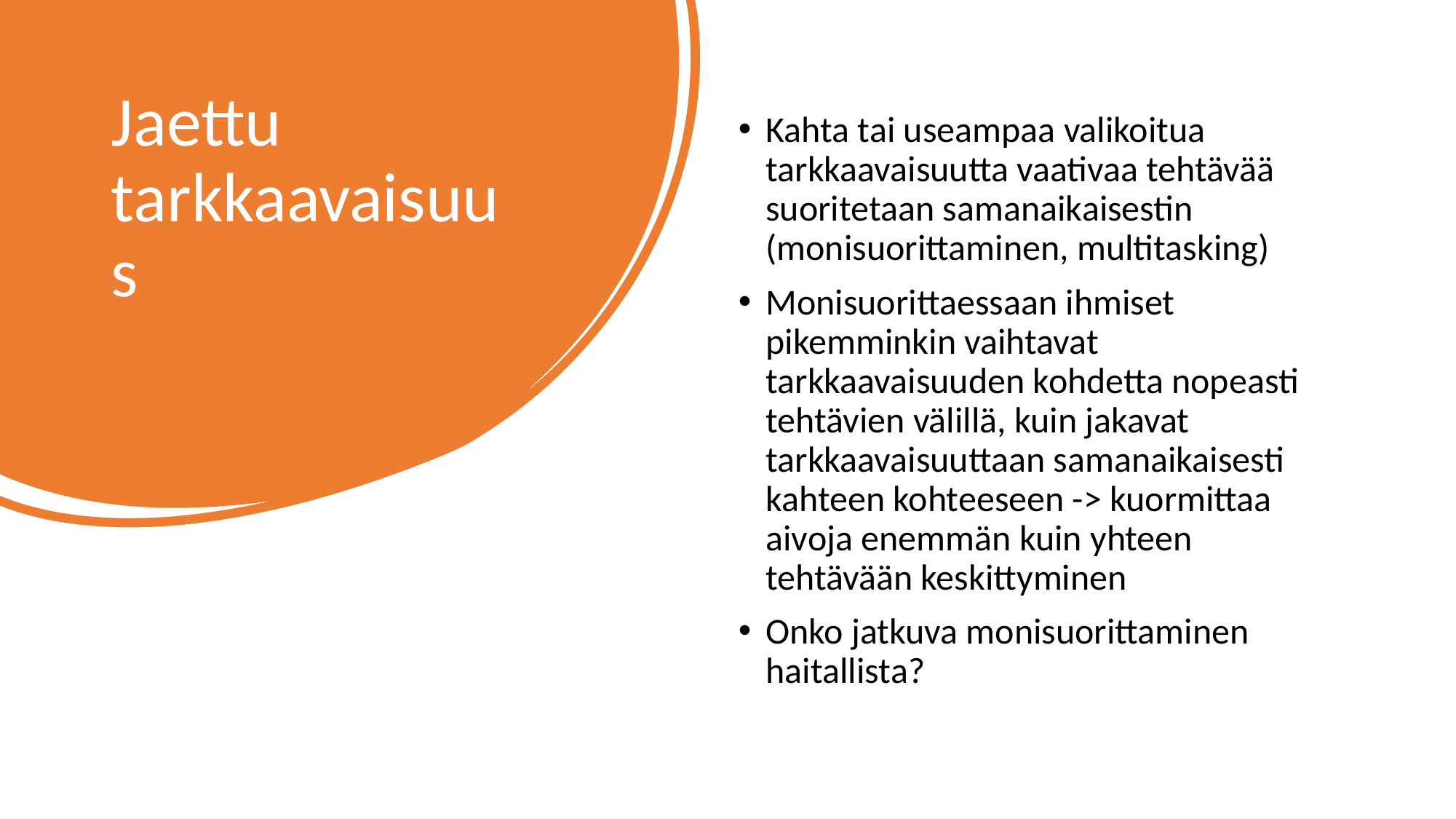

# Jaettu tarkkaavaisuus
Kahta tai useampaa valikoitua tarkkaavaisuutta vaativaa tehtävää suoritetaan samanaikaisestin (monisuorittaminen, multitasking)
Monisuorittaessaan ihmiset pikemminkin vaihtavat tarkkaavaisuuden kohdetta nopeasti tehtävien välillä, kuin jakavat tarkkaavaisuuttaan samanaikaisesti kahteen kohteeseen -> kuormittaa aivoja enemmän kuin yhteen tehtävään keskittyminen
Onko jatkuva monisuorittaminen haitallista?